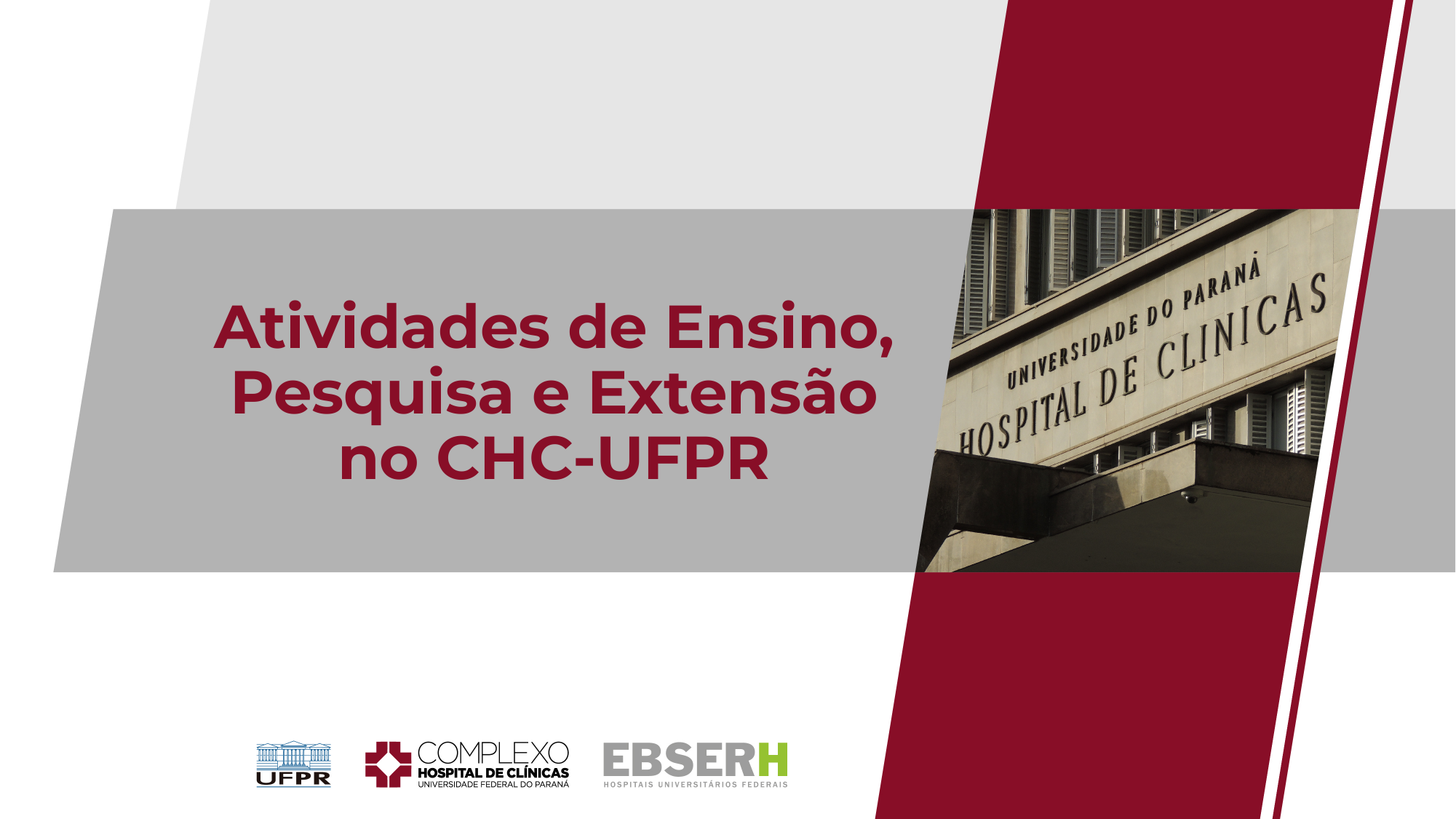

# Atividades de Ensino, Pesquisa e Extensão no CHC-UFPR